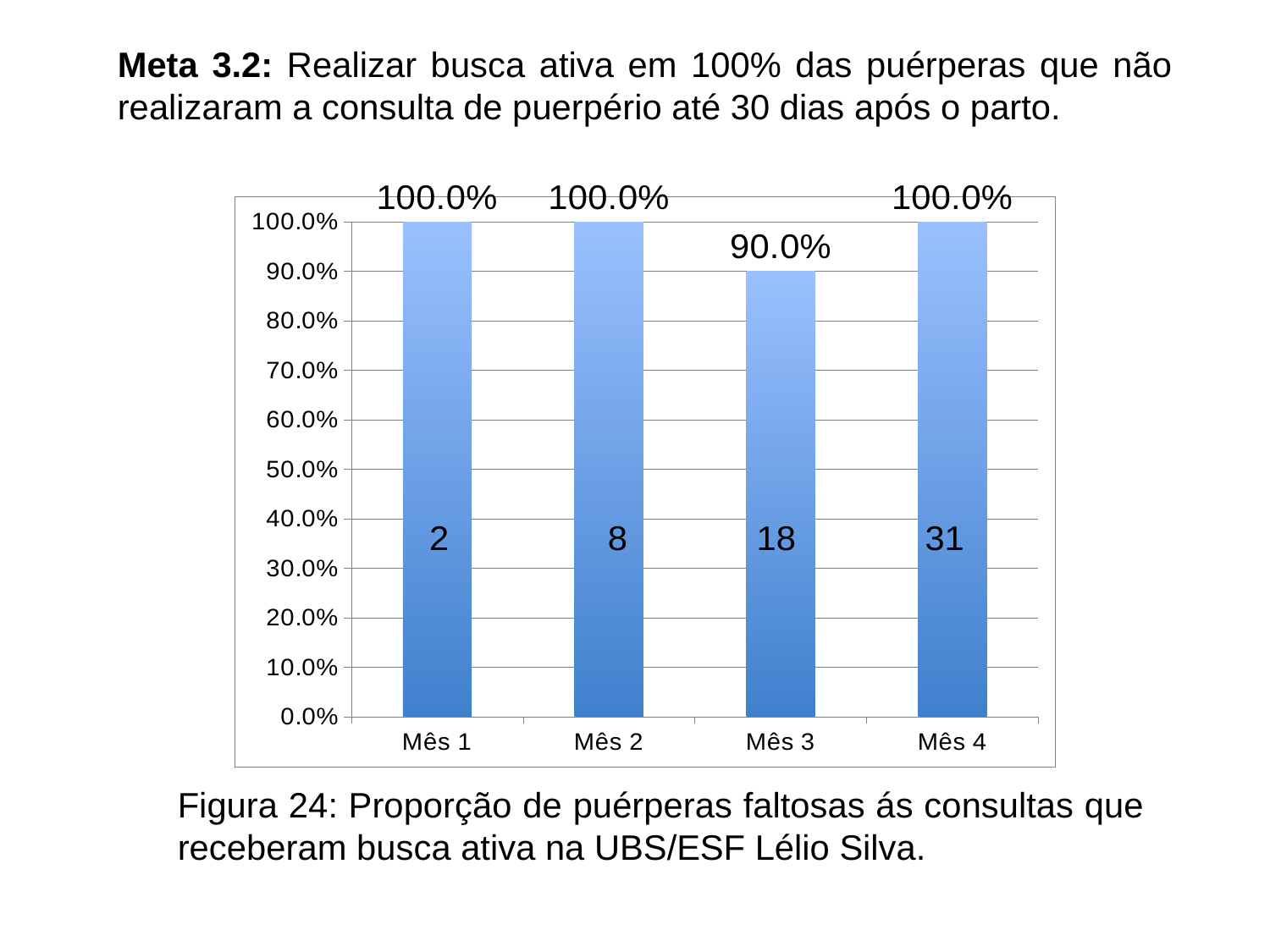

Meta 3.2: Realizar busca ativa em 100% das puérperas que não realizaram a consulta de puerpério até 30 dias após o parto.

### Chart

| Category | Proporção de puérperas faltosas à consulta que receberam busca ativa. |
|---|---|
| Mês 1 | 1.0 |
| Mês 2 | 1.0 |
| Mês 3 | 0.9 |
| Mês 4 | 1.0 |
Figura 24: Proporção de puérperas faltosas ás consultas que receberam busca ativa na UBS/ESF Lélio Silva.